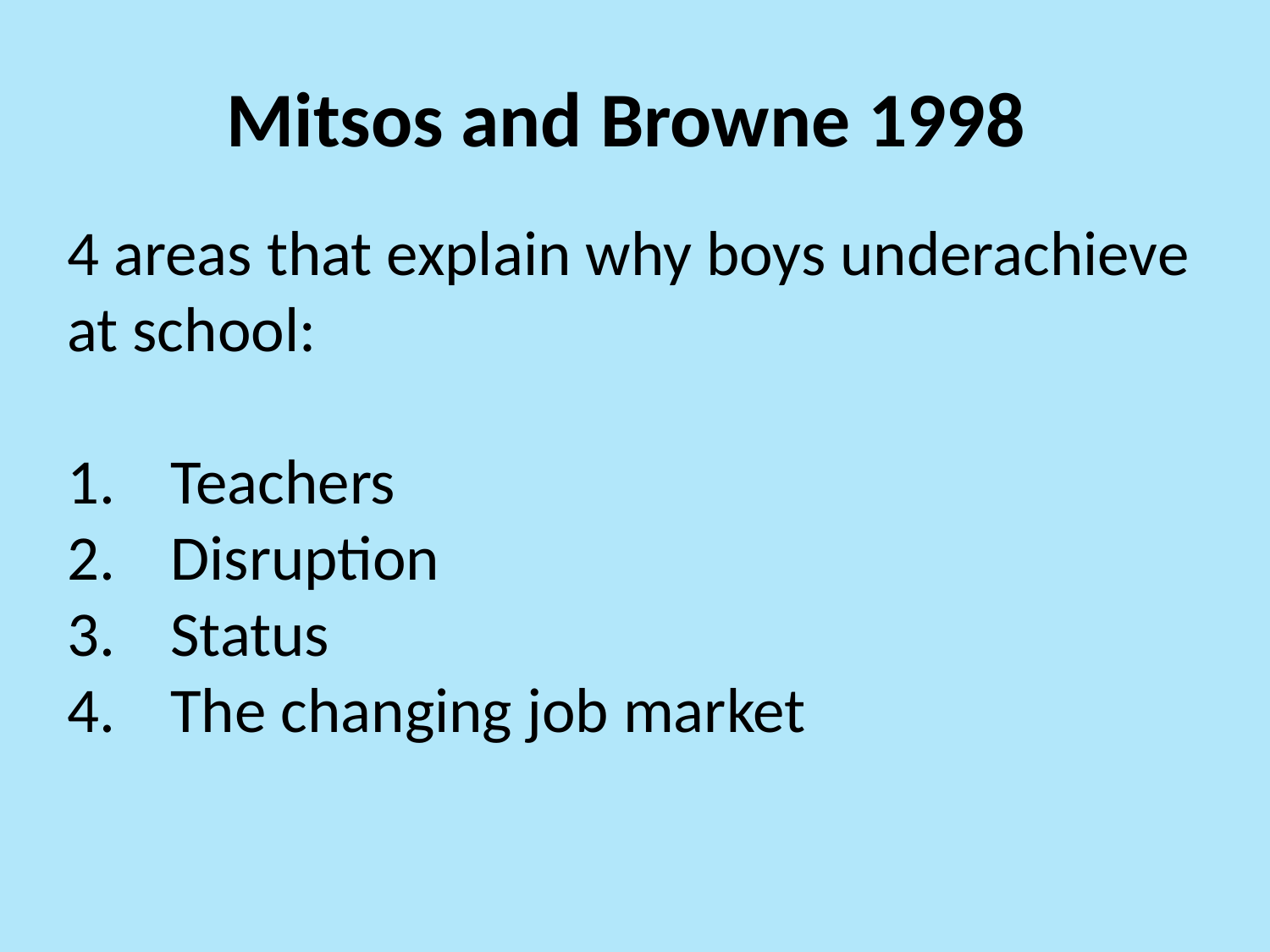

# Mitsos and Browne 1998
4 areas that explain why boys underachieve at school:

Teachers
Disruption
Status
The changing job market